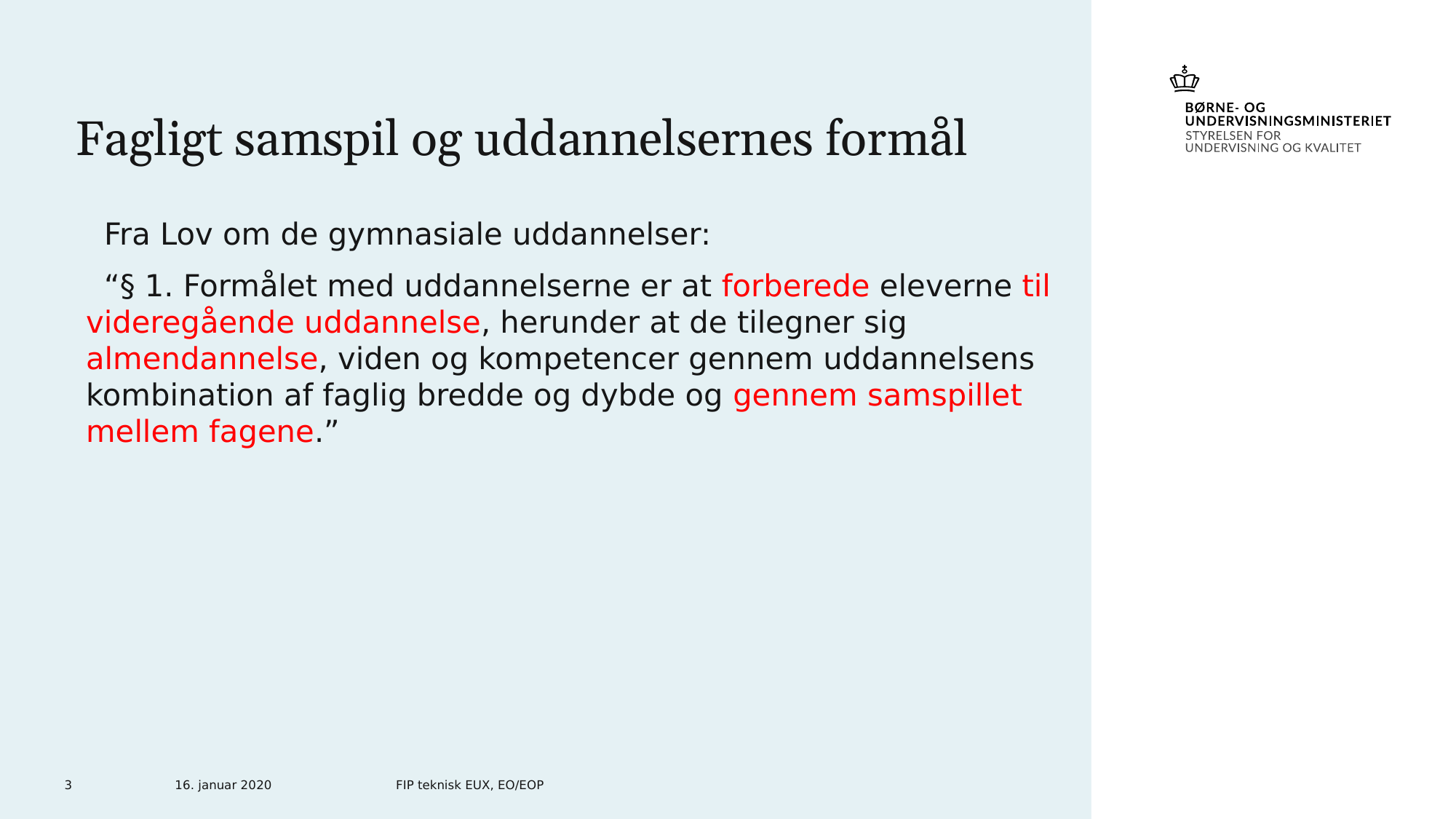

# Fagligt samspil og uddannelsernes formål
Fra Lov om de gymnasiale uddannelser:
“§ 1. Formålet med uddannelserne er at forberede eleverne til videregående uddannelse, herunder at de tilegner sig almendannelse, viden og kompetencer gennem uddannelsens kombination af faglig bredde og dybde og gennem samspillet mellem fagene.”

3
16. januar 2020
FIP teknisk EUX, EO/EOP